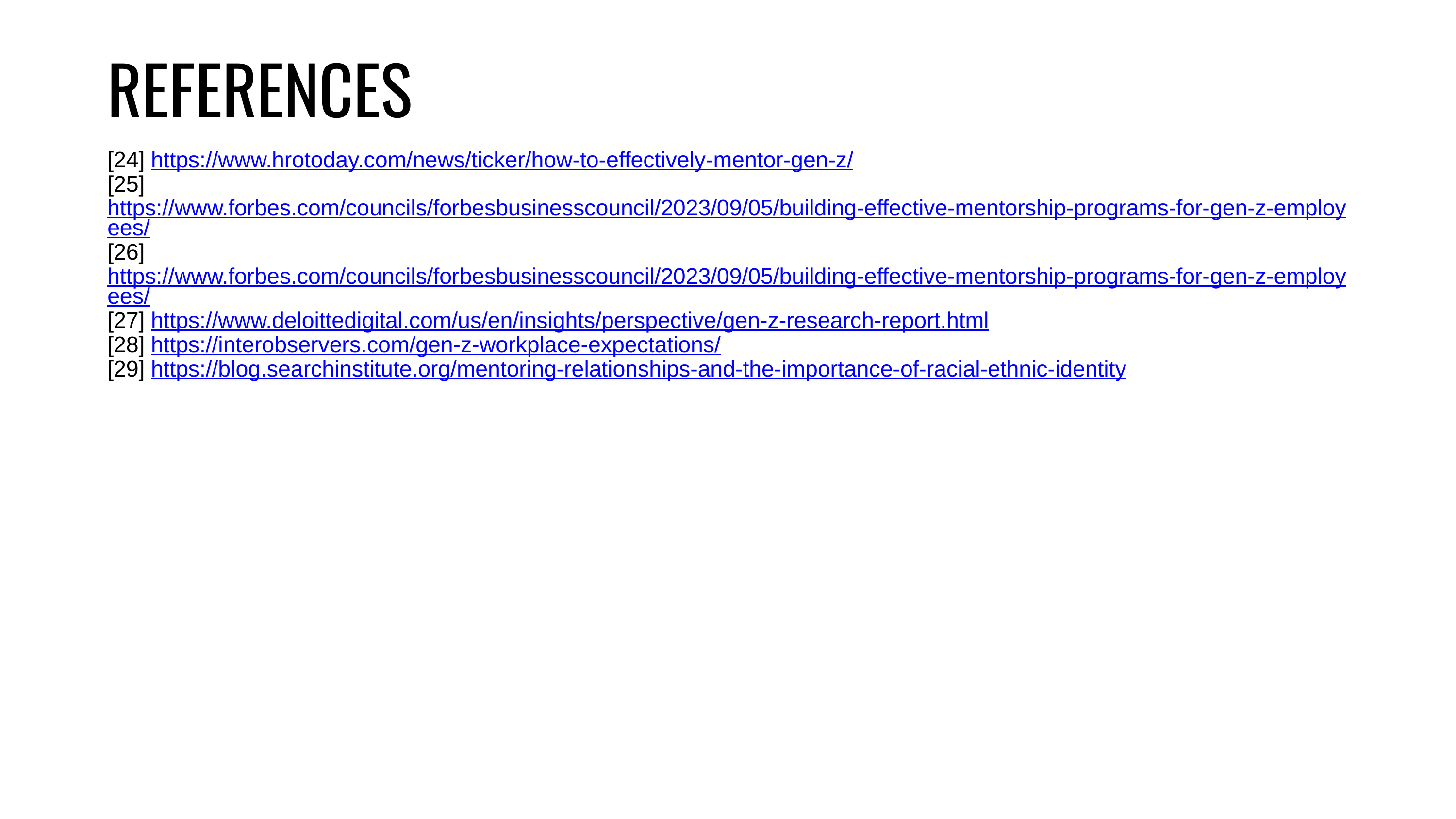

REFERENCES
[24] https://www.hrotoday.com/news/ticker/how-to-effectively-mentor-gen-z/
[25] https://www.forbes.com/councils/forbesbusinesscouncil/2023/09/05/building-effective-mentorship-programs-for-gen-z-employees/
[26] https://www.forbes.com/councils/forbesbusinesscouncil/2023/09/05/building-effective-mentorship-programs-for-gen-z-employees/
[27] https://www.deloittedigital.com/us/en/insights/perspective/gen-z-research-report.html
[28] https://interobservers.com/gen-z-workplace-expectations/
[29] https://blog.searchinstitute.org/mentoring-relationships-and-the-importance-of-racial-ethnic-identity